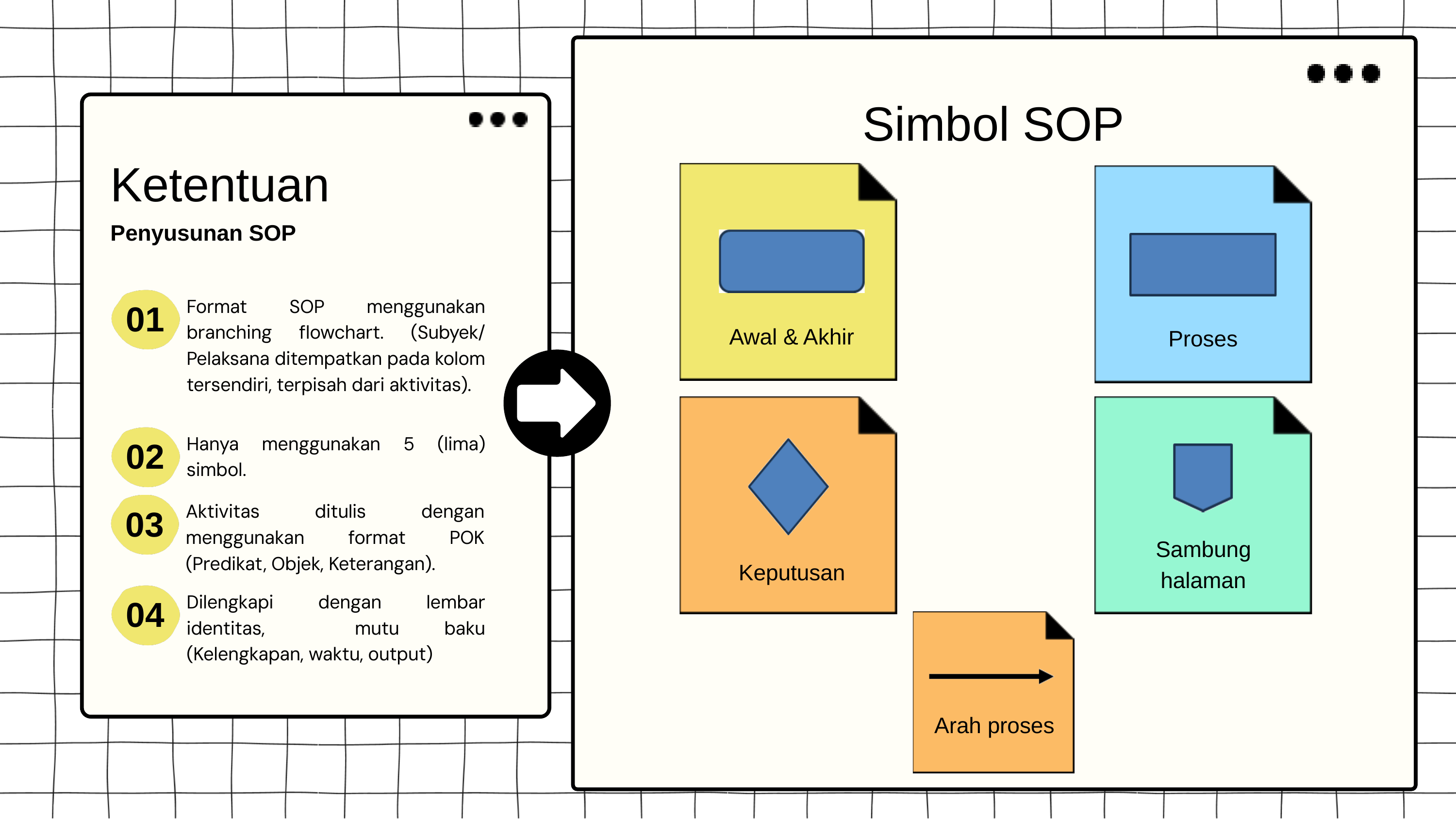

Simbol SOP

Ketentuan

Penyusunan SOP

01
Format SOP menggunakan branching flowchart. (Subyek/ Pelaksana ditempatkan pada kolom tersendiri, terpisah dari aktivitas).
Awal & Akhir
Proses

02
Hanya menggunakan 5 (lima) simbol.

03
Aktivitas ditulis dengan menggunakan format POK (Predikat, Objek, Keterangan).
Sambung halaman
Keputusan

04
Dilengkapi dengan lembar identitas,  mutu baku (Kelengkapan, waktu, output)

Arah proses